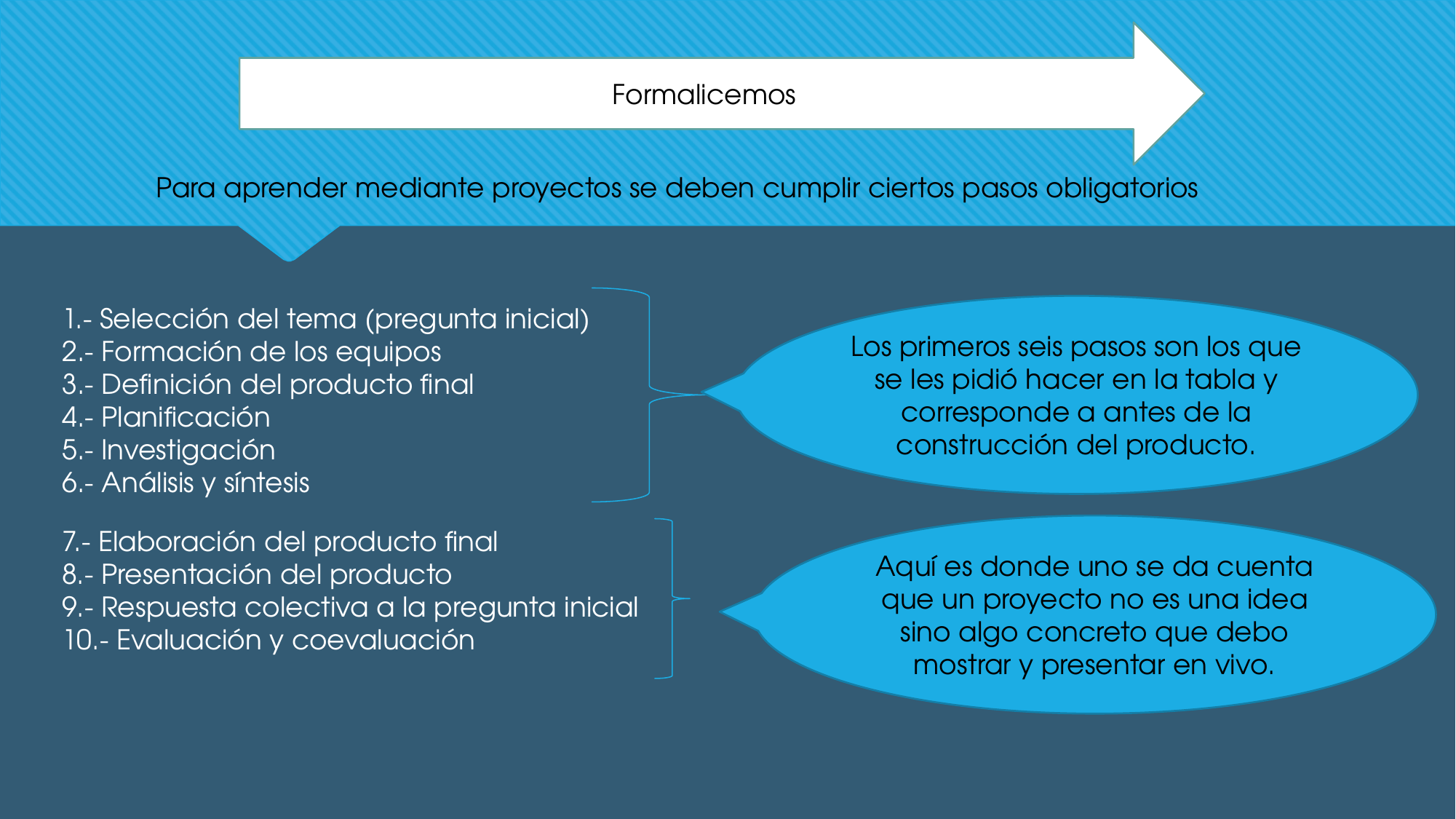

Formalicemos
Para aprender mediante proyectos se deben cumplir ciertos pasos obligatorios

1.- Selección del tema (pregunta inicial)
2.- Formación de los equipos
3.- Definición del producto final
4.- Planificación
5.- Investigación
6.- Análisis y síntesis
Los primeros seis pasos son los que se les pidió hacer en la tabla y corresponde a antes de la construcción del producto.
Aquí es donde uno se da cuenta que un proyecto no es una idea sino algo concreto que debo mostrar y presentar en vivo.
7.- Elaboración del producto final
8.- Presentación del producto
9.- Respuesta colectiva a la pregunta inicial
10.- Evaluación y coevaluación